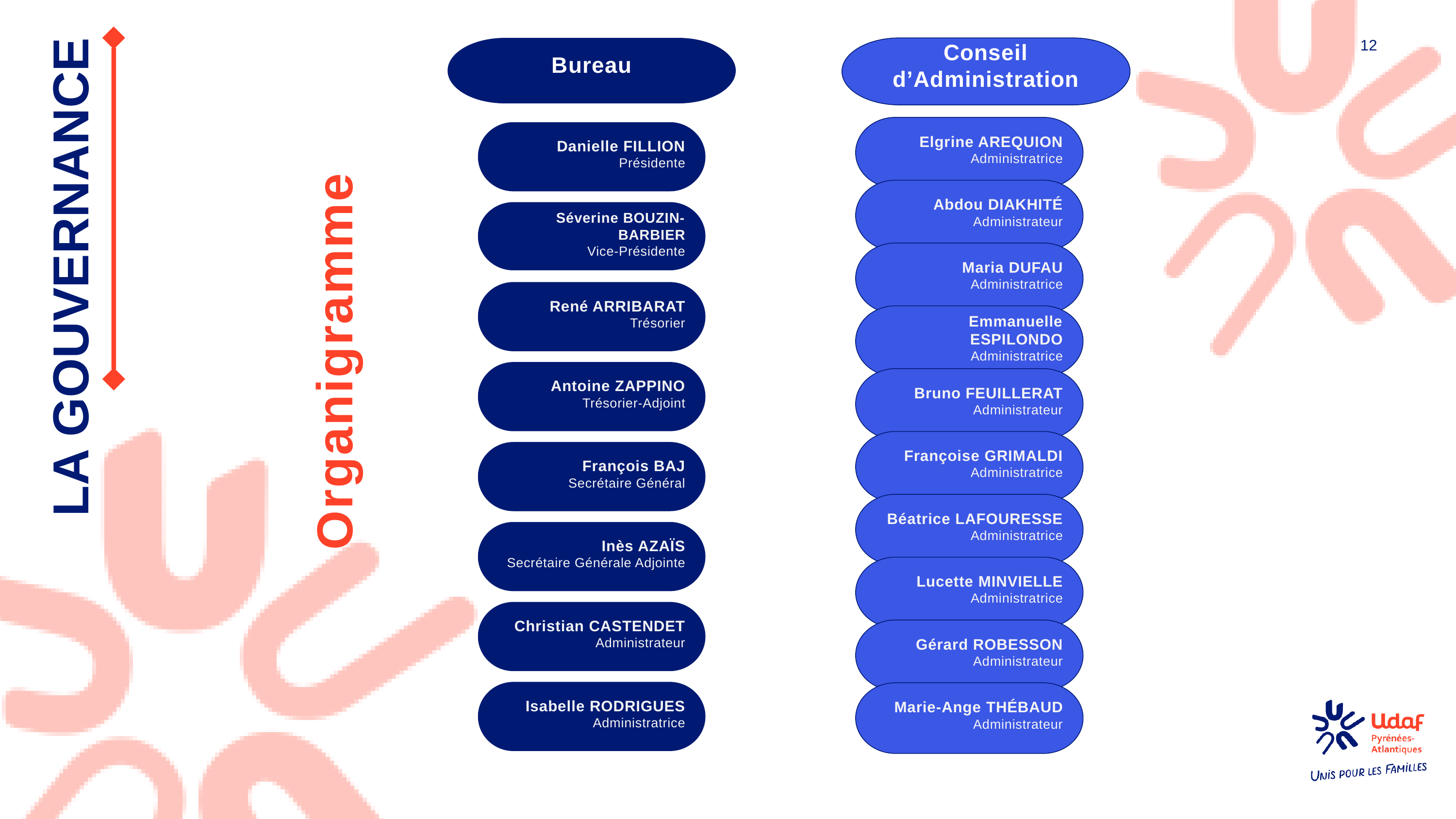

12

Bureau

Conseil d’Administration

Elgrine AREQUION
Administratrice

Danielle FILLION
Présidente

Abdou DIAKHITÉ
Administrateur

Séverine BOUZIN-BARBIER
Vice-Présidente

Maria DUFAU
Administratrice

René ARRIBARAT
Trésorier
LA GOUVERNANCE

Emmanuelle ESPILONDO
Administratrice
Organigramme

Antoine ZAPPINO
Trésorier-Adjoint

Bruno FEUILLERAT
Administrateur

Françoise GRIMALDI
Administratrice

François BAJ
Secrétaire Général

Béatrice LAFOURESSE
Administratrice

Inès AZAÏS
Secrétaire Générale Adjointe

Lucette MINVIELLE
Administratrice

Christian CASTENDET
Administrateur

Gérard ROBESSON
Administrateur

Isabelle RODRIGUES
Administratrice

Marie-Ange THÉBAUD
Administrateur